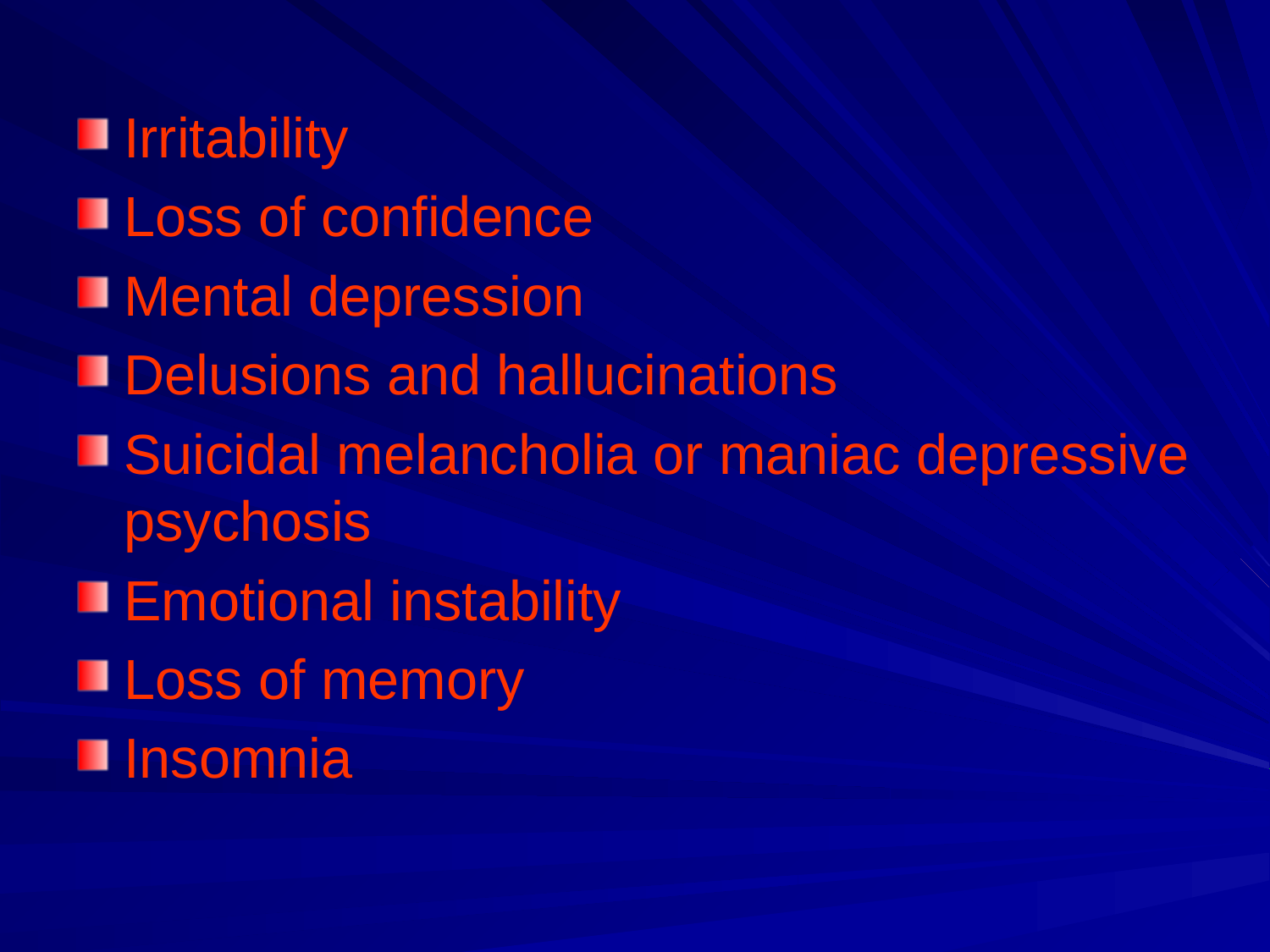

Irritability
Loss of confidence
Mental depression
Delusions and hallucinations
Suicidal melancholia or maniac depressive psychosis
Emotional instability
Loss of memory
Insomnia